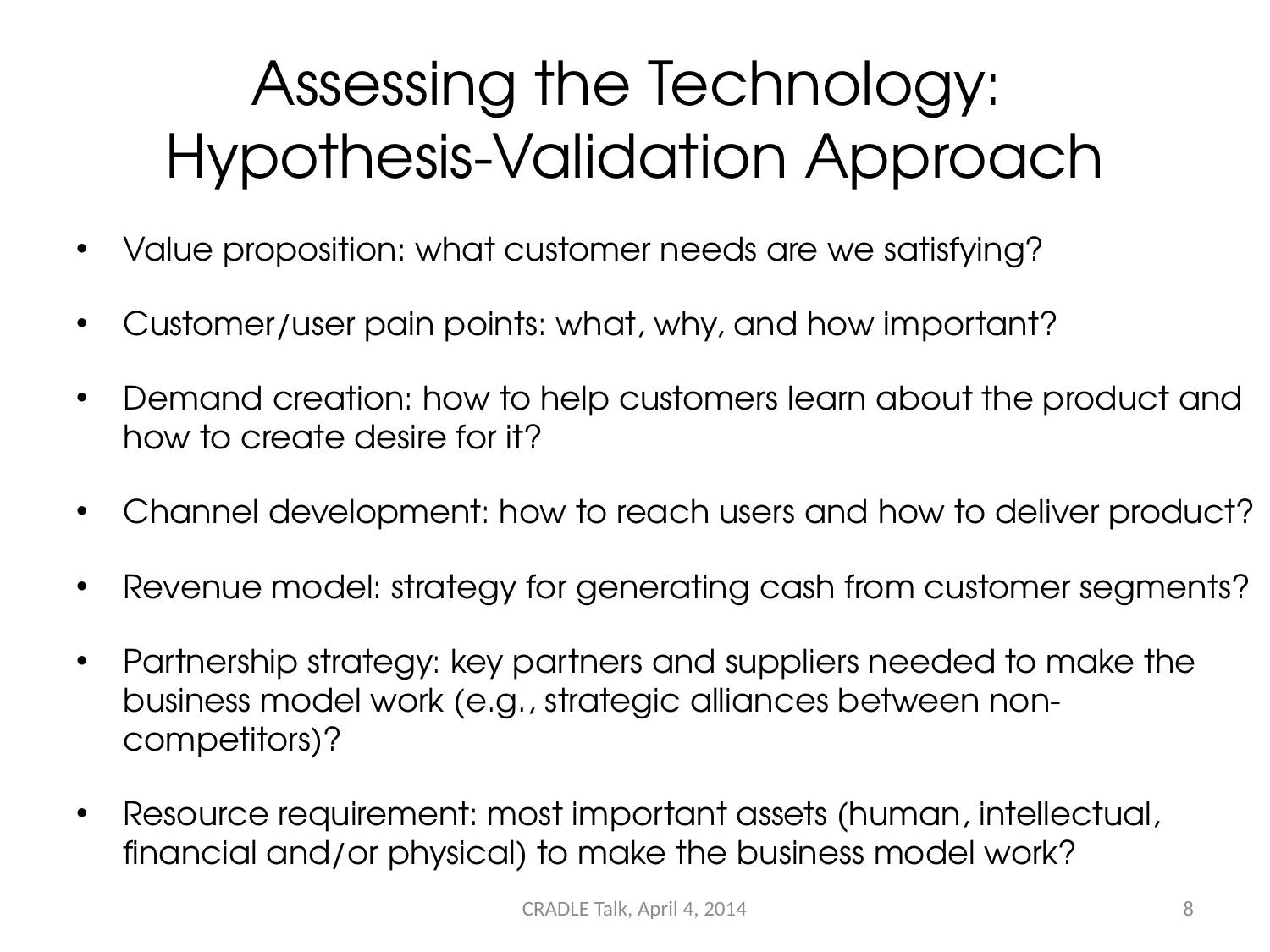

# Assessing the Technology: Hypothesis-Validation Approach
Value proposition: what customer needs are we satisfying?
Customer/user pain points: what, why, and how important?
Demand creation: how to help customers learn about the product and how to create desire for it?
Channel development: how to reach users and how to deliver product?
Revenue model: strategy for generating cash from customer segments?
Partnership strategy: key partners and suppliers needed to make the business model work (e.g., strategic alliances between non-competitors)?
Resource requirement: most important assets (human, intellectual, financial and/or physical) to make the business model work?

CRADLE Talk, April 4, 2014
8